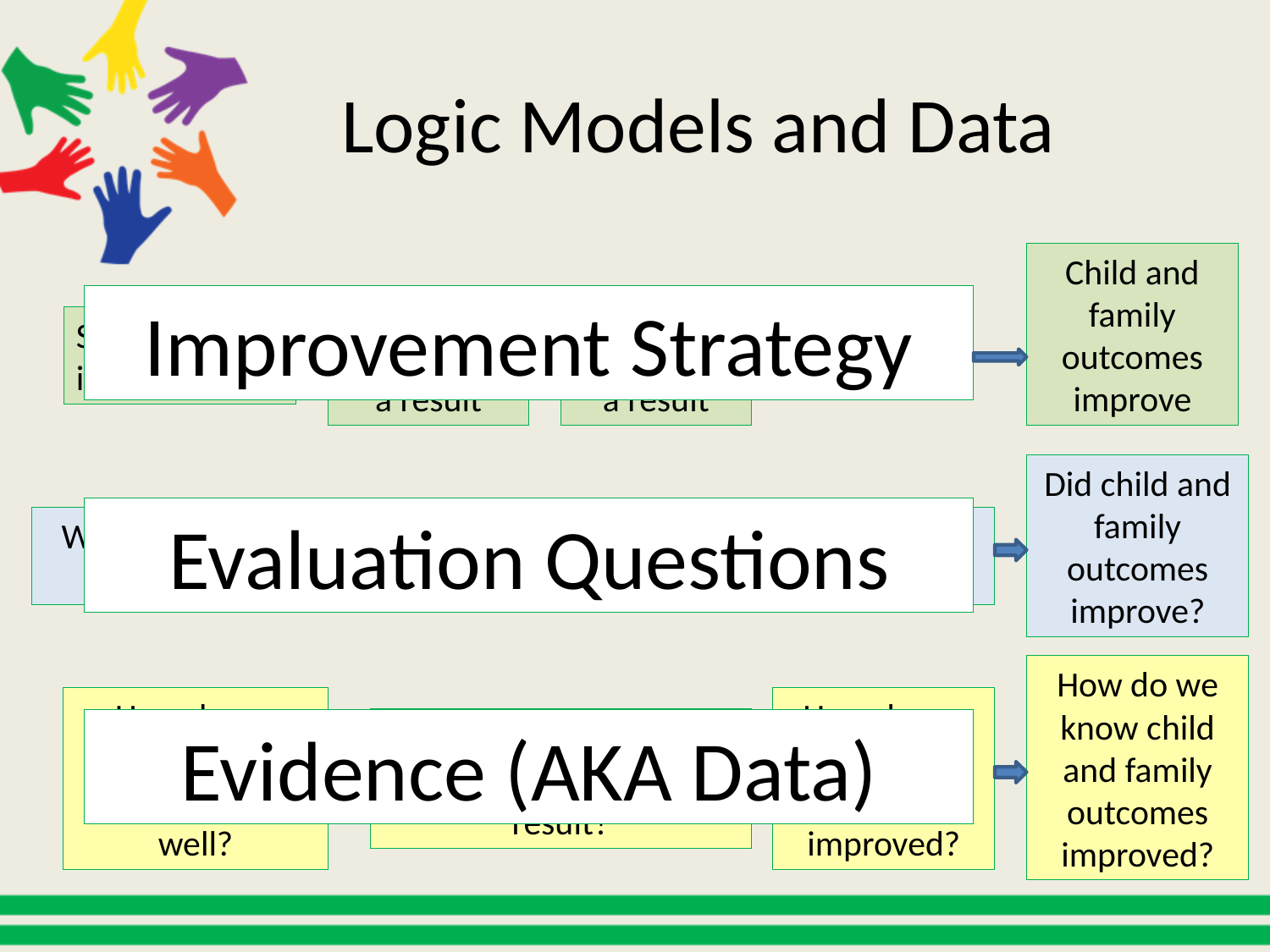

# Logic Models and Data
Child and family outcomes improve
Improvement Strategy
Something happens as a result
Something happens as a result
Practice improves
Something is implemented

Did child and family outcomes improve?
Evaluation Questions
Was ___ implemented well?
Did ___ achieve its intended result?
Did practice improve?

How do we know child and family outcomes improved?
How do we know ___ was implemented well?
How do we know practice improved?
How do we know ___ achieved its intended result?
Evidence (AKA Data)